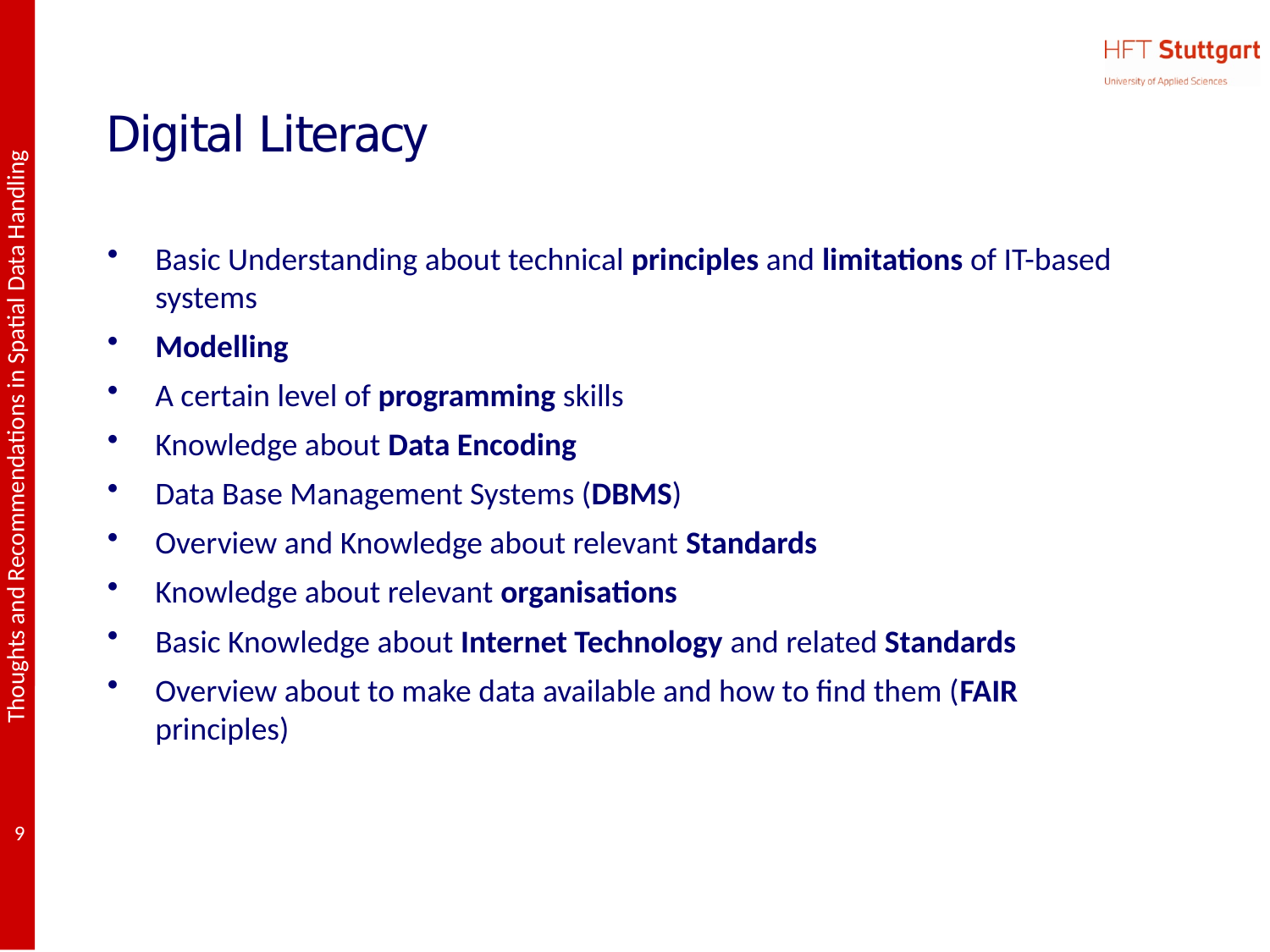

# Digital Literacy
Basic Understanding about technical principles and limitations of IT-based systems
Modelling
A certain level of programming skills
Knowledge about Data Encoding
Data Base Management Systems (DBMS)
Overview and Knowledge about relevant Standards
Knowledge about relevant organisations
Basic Knowledge about Internet Technology and related Standards
Overview about to make data available and how to find them (FAIR principles)